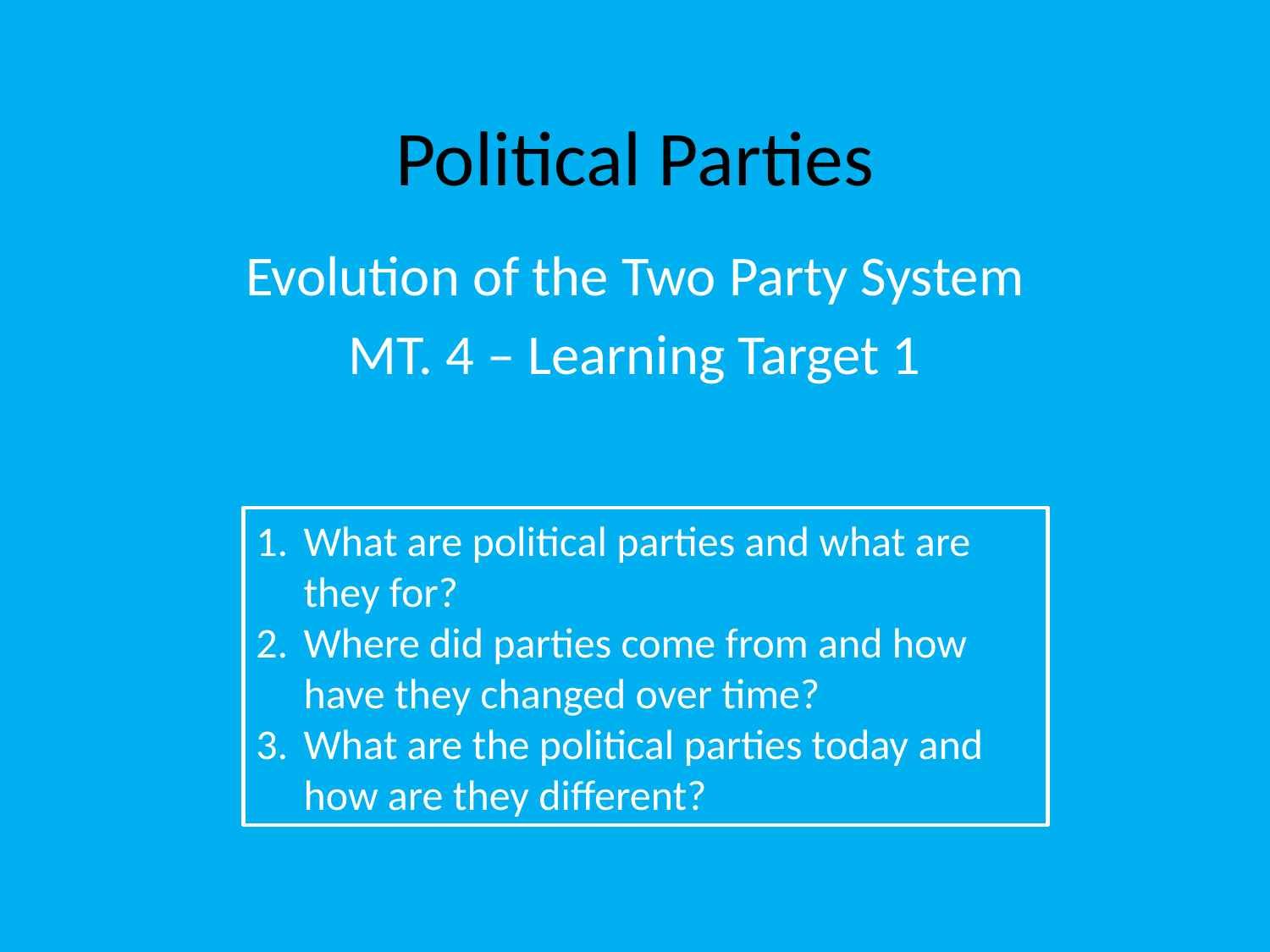

# Political Parties
Evolution of the Two Party System
MT. 4 – Learning Target 1
What are political parties and what are they for?
Where did parties come from and how have they changed over time?
What are the political parties today and how are they different?